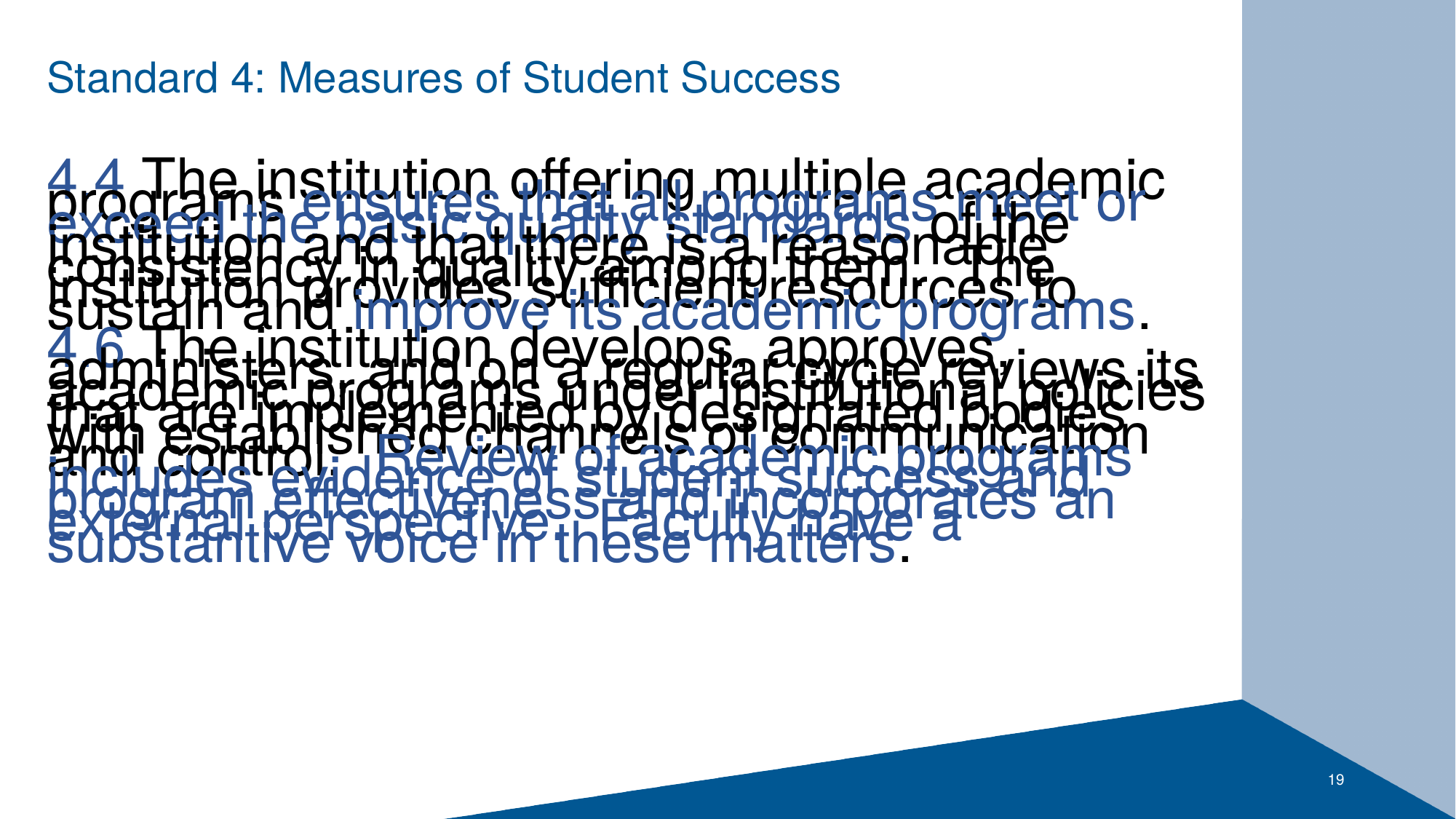

# Standard 4: Measures of Student Success
4.4 The institution offering multiple academic programs ensures that all programs meet or exceed the basic quality standards of the institution and that there is a reasonable consistency in quality among them.  The institution provides sufficient resources to sustain and improve its academic programs.
4.6 The institution develops, approves, administers, and on a regular cycle reviews its academic programs under institutional policies that are implemented by designated bodies with established channels of communication and control.  Review of academic programs includes evidence of student success and program effectiveness and incorporates an external perspective.  Faculty have a substantive voice in these matters.

19